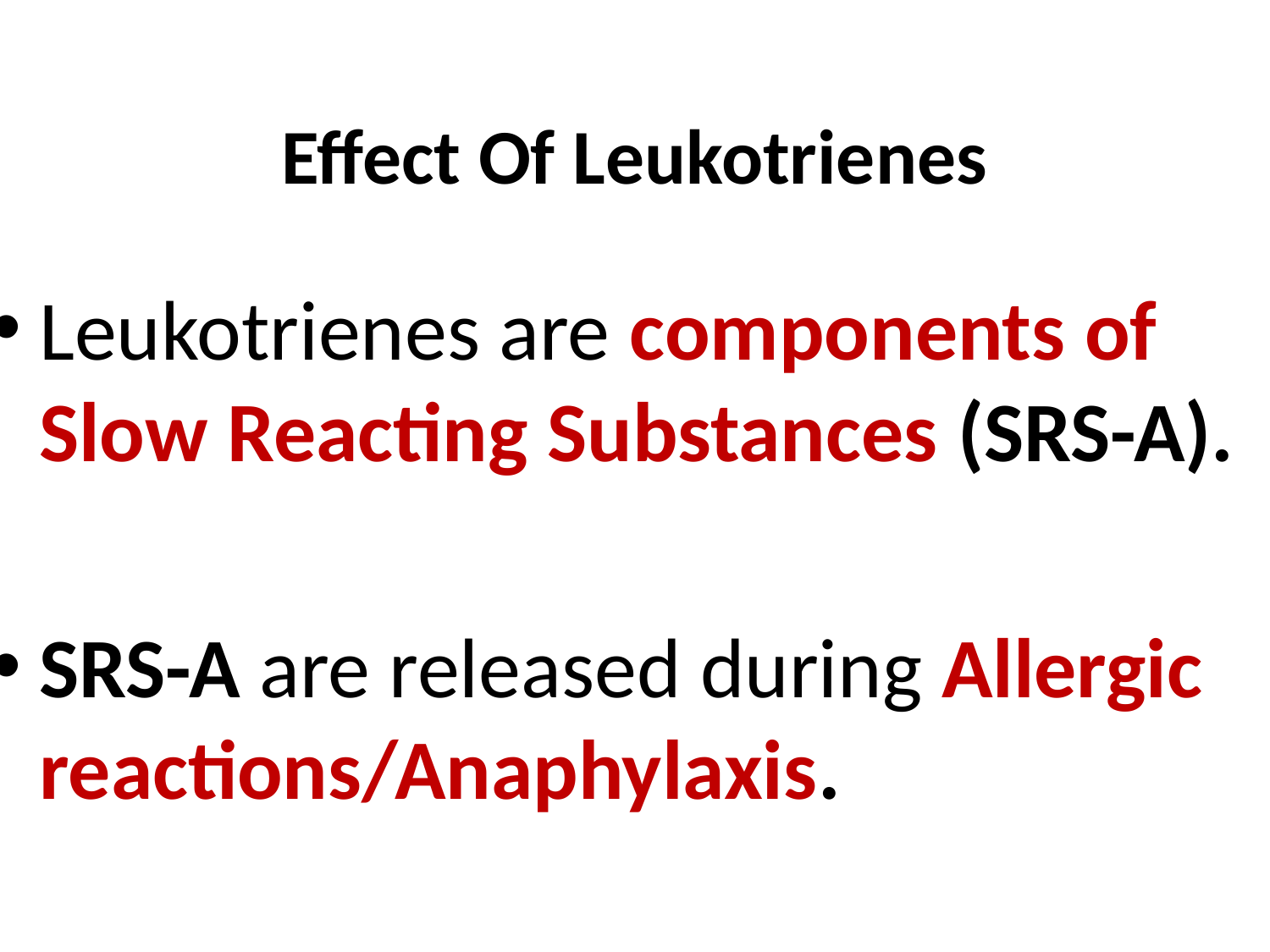

# Effect Of Leukotrienes
Leukotrienes are components of Slow Reacting Substances (SRS-A).

SRS-A are released during Allergic reactions/Anaphylaxis.